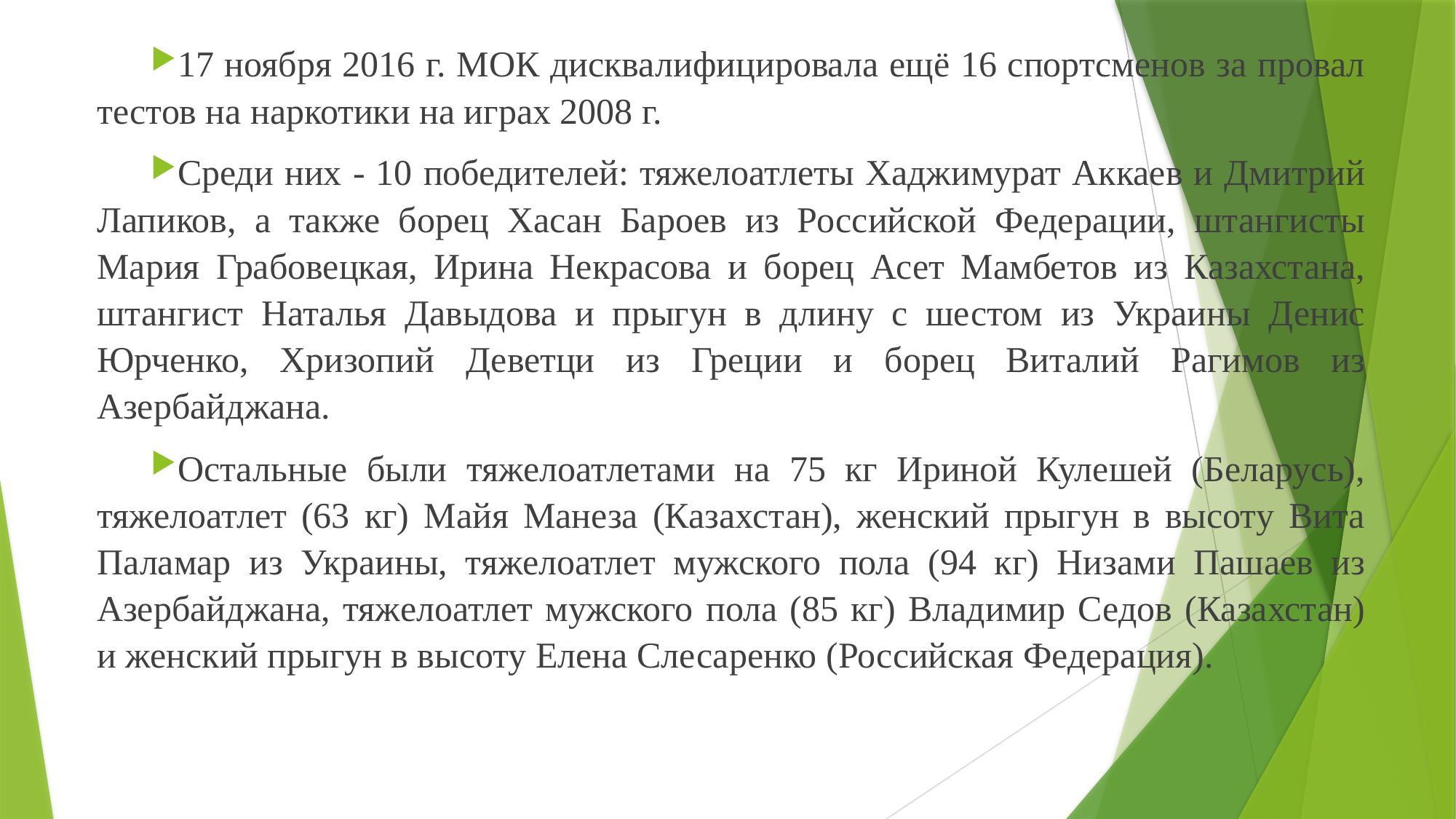

17 ноября 2016 г. МОК дисквалифицировала ещё 16 спортсменов за провал тестов на наркотики на играх 2008 г.
Среди них - 10 победителей: тяжелоатлеты Хаджимурат Аккаев и Дмитрий Лапиков, а также борец Хасан Бароев из Российской Федерации, штангисты Мария Грабовецкая, Ирина Некрасова и борец Асет Мамбетов из Казахстана, штангист Наталья Давыдова и прыгун в длину с шестом из Украины Денис Юрченко, Хризопий Деветци из Греции и борец Виталий Рагимов из Азербайджана.
Остальные были тяжелоатлетами на 75 кг Ириной Кулешей (Беларусь), тяжелоатлет (63 кг) Майя Манеза (Казахстан), женский прыгун в высоту Вита Паламар из Украины, тяжелоатлет мужского пола (94 кг) Низами Пашаев из Азербайджана, тяжелоатлет мужского пола (85 кг) Владимир Седов (Казахстан) и женский прыгун в высоту Елена Слесаренко (Российская Федерация).